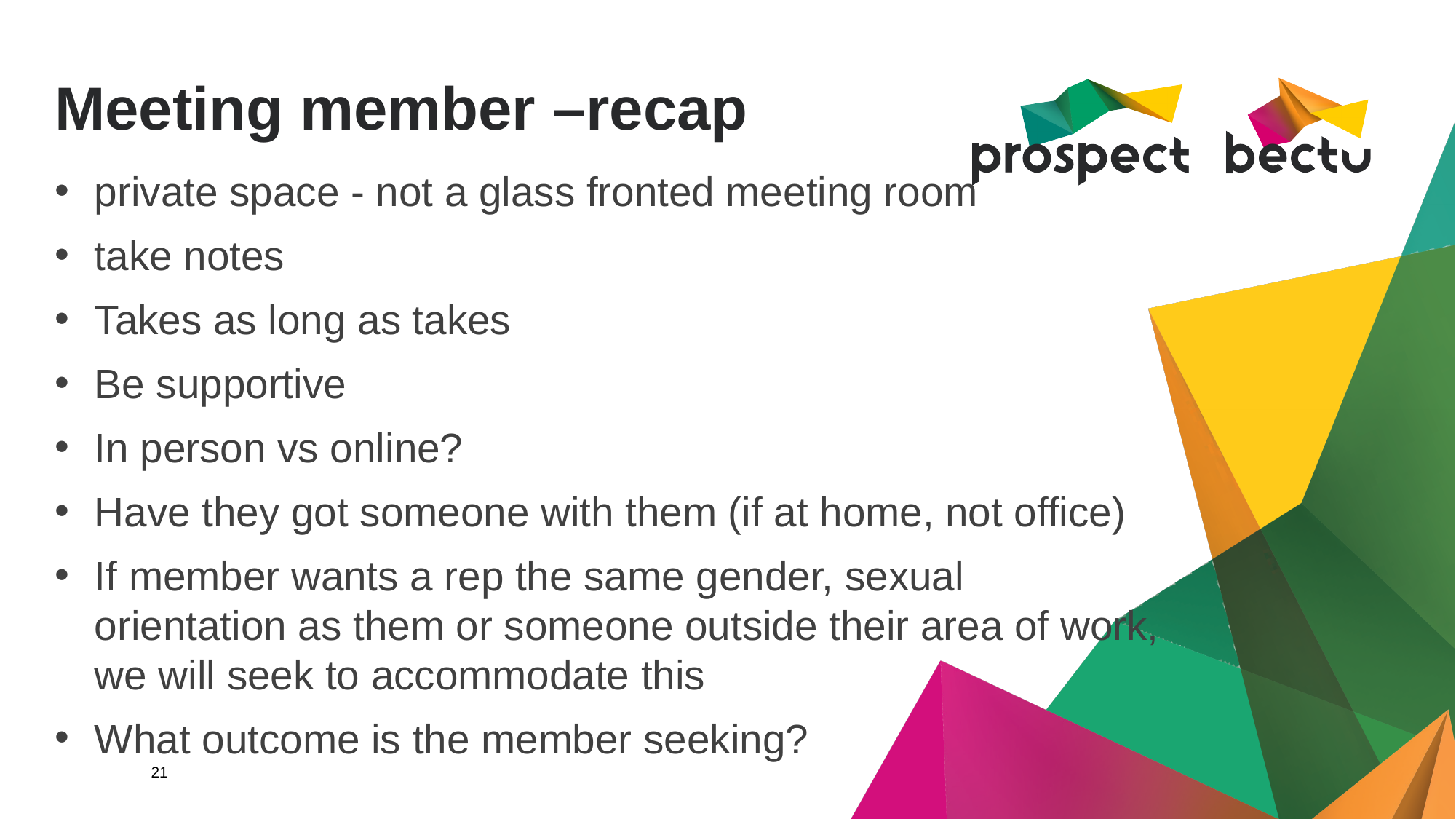

Meeting member –recap
private space - not a glass fronted meeting room
take notes
Takes as long as takes
Be supportive
In person vs online?
Have they got someone with them (if at home, not office)
If member wants a rep the same gender, sexual orientation as them or someone outside their area of work, we will seek to accommodate this
What outcome is the member seeking?